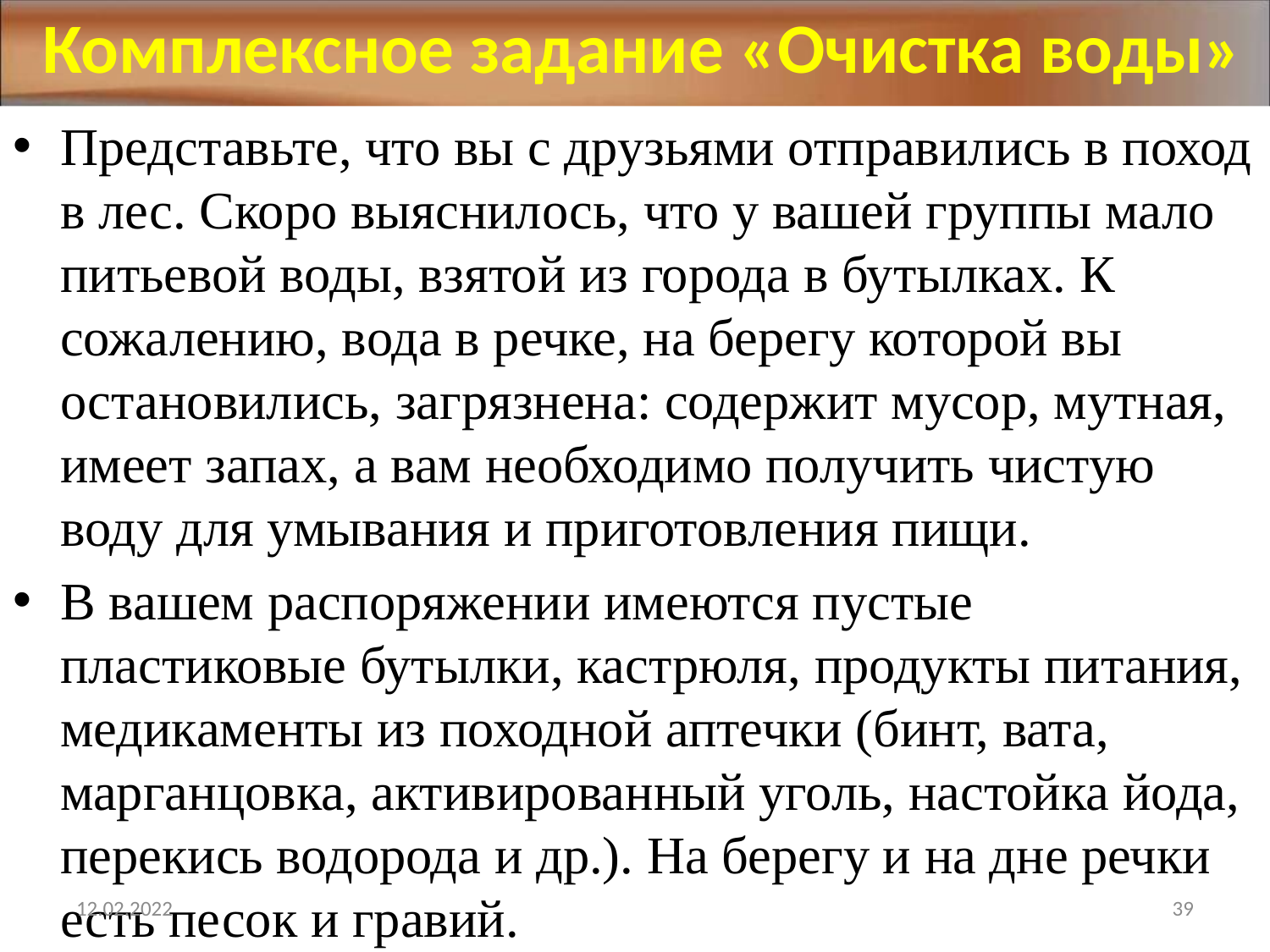

# Комплексное задание «Очистка воды»
Представьте, что вы с друзьями отправились в поход в лес. Скоро выяснилось, что у вашей группы мало питьевой воды, взятой из города в бутылках. К сожалению, вода в речке, на берегу которой вы остановились, загрязнена: содержит мусор, мутная, имеет запах, а вам необходимо получить чистую воду для умывания и приготовления пищи.
В вашем распоряжении имеются пустые пластиковые бутылки, кастрюля, продукты питания, медикаменты из походной аптечки (бинт, вата, марганцовка, активированный уголь, настойка йода, перекись водорода и др.). На берегу и на дне речки есть песок и гравий.
12.02.2022
39